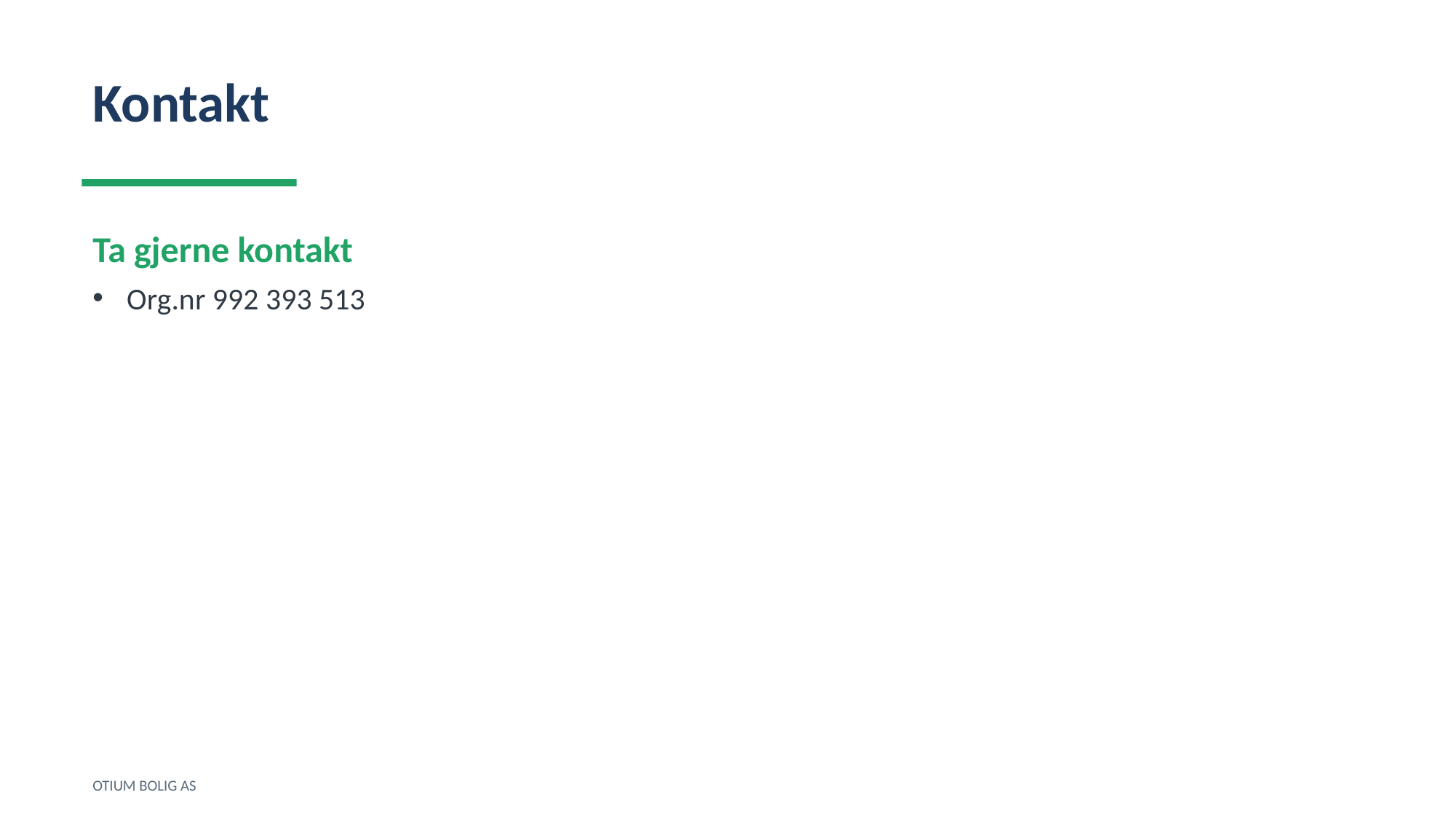

Kontakt

Ta gjerne kontakt
Org.nr 992 393 513
OTIUM BOLIG AS